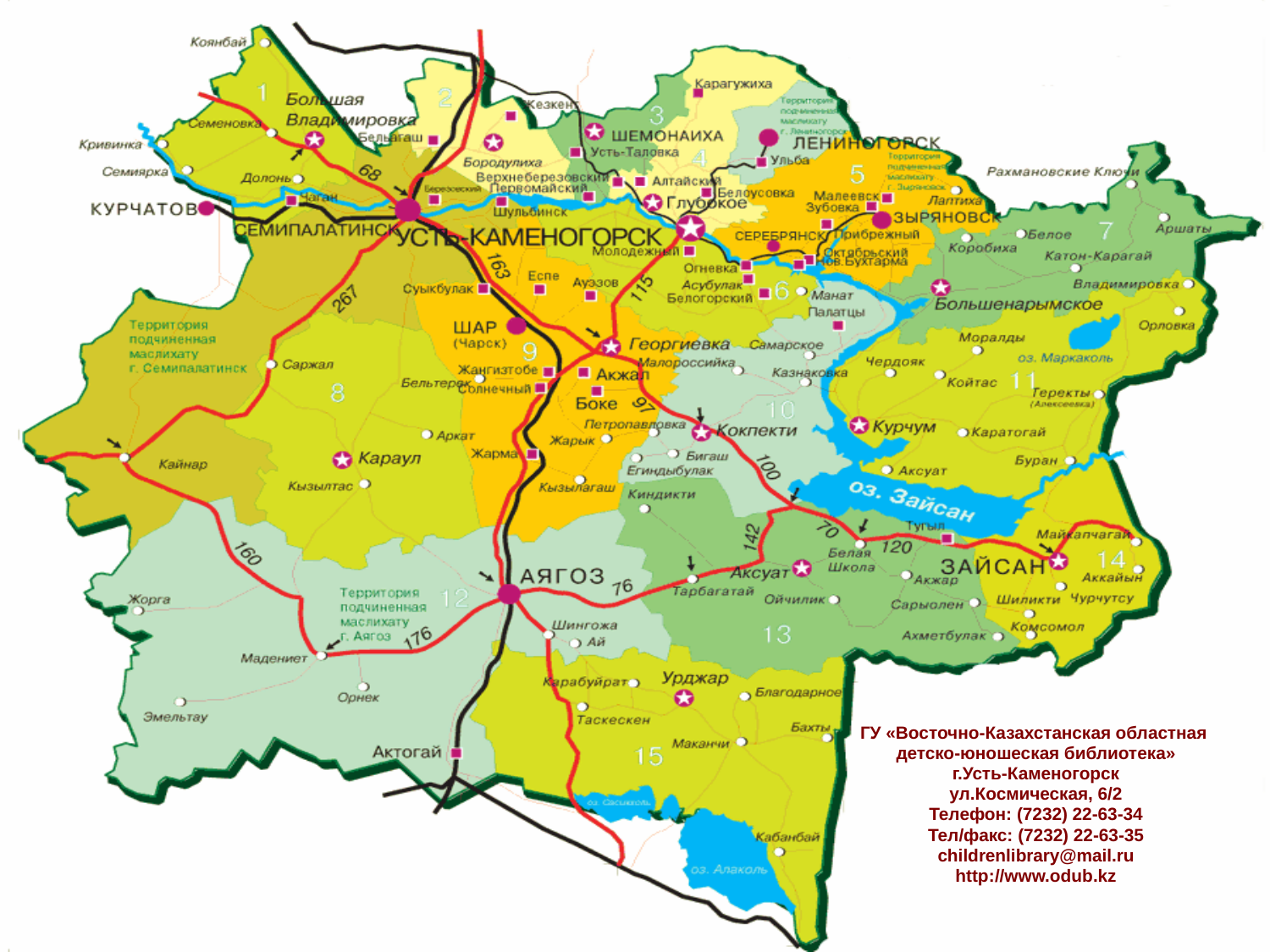

ГУ «Восточно-Казахстанская областная
детско-юношеская библиотека»
г.Усть-Каменогорск
ул.Космическая, 6/2
Телефон: (7232) 22-63-34
Тел/факс: (7232) 22-63-35
childrenlibrary@mail.ru
http://www.odub.kz